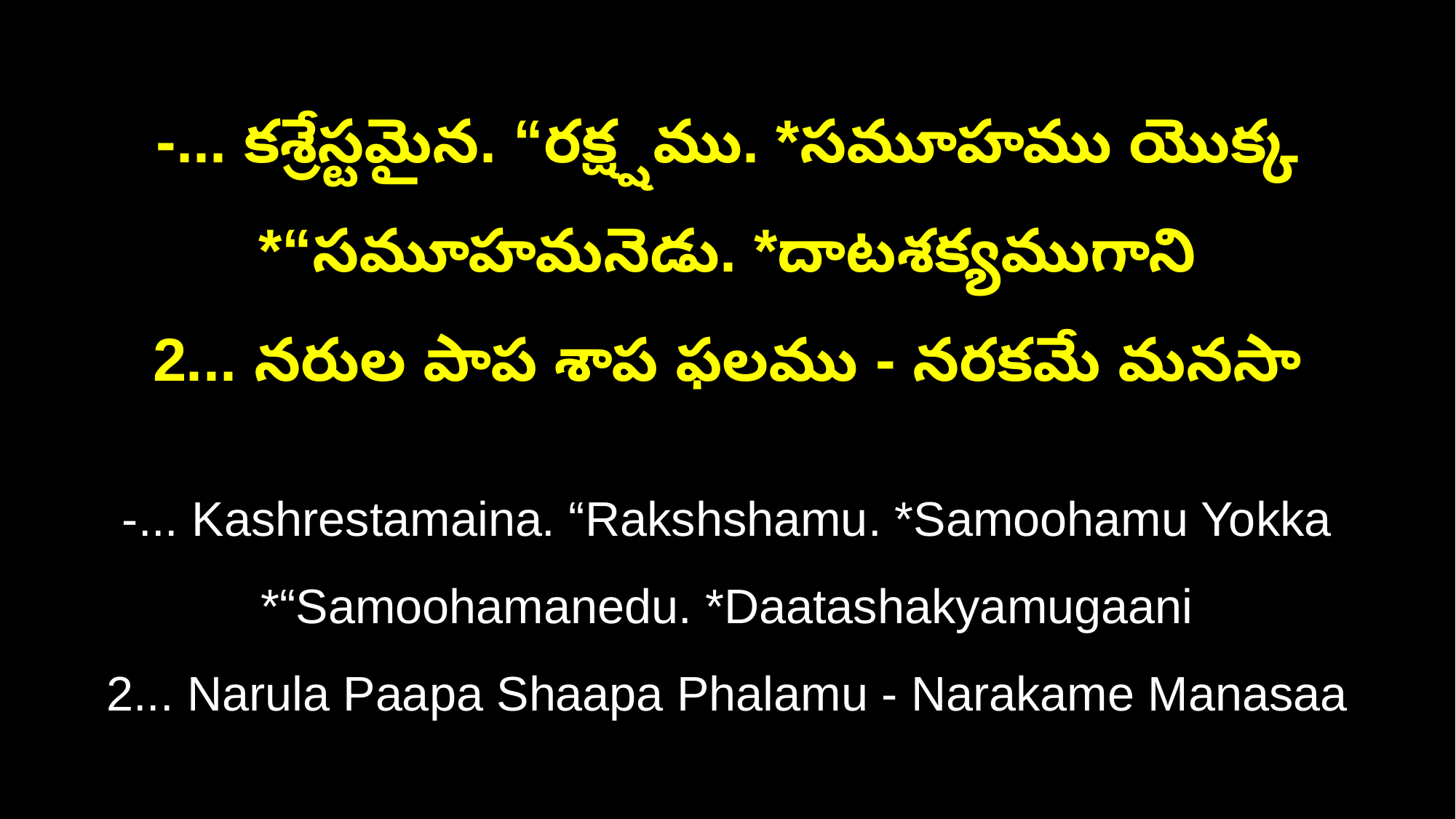

-... కశ్రేస్టమైన. “రక్ష్షము. *సమూహము యొక్క *“సమూహమనెడు. *దాటశక్యముగాని
2... నరుల పాప శాప ఫలము - నరకమే మనసా
-... Kashrestamaina. “Rakshshamu. *Samoohamu Yokka *“Samoohamanedu. *Daatashakyamugaani
2... Narula Paapa Shaapa Phalamu - Narakame Manasaa